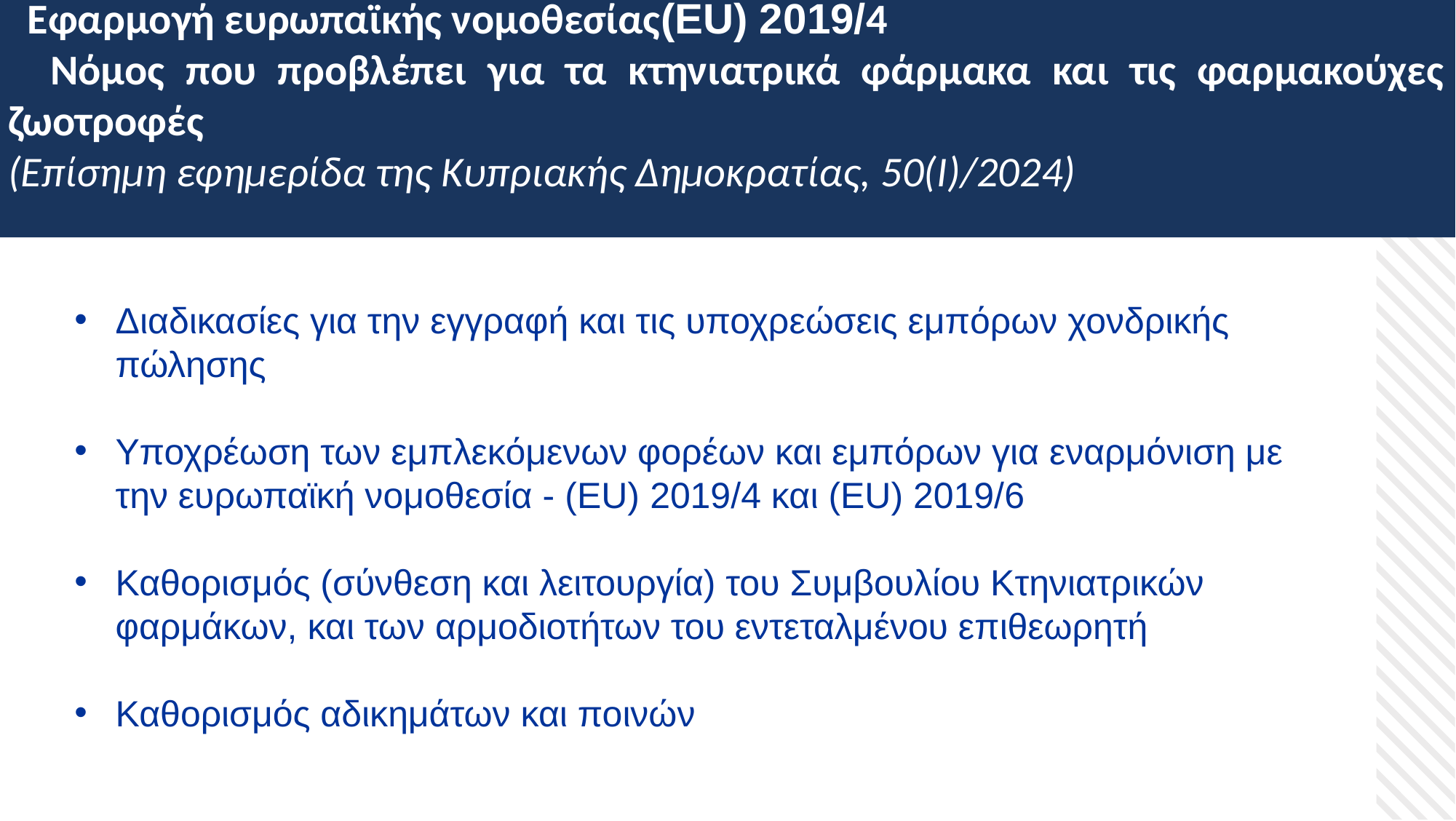

Εφαρμογή ευρωπαϊκής νομοθεσίας(EU) 2019/4
  Νόμος που προβλέπει για τα κτηνιατρικά φάρμακα και τις φαρμακούχες ζωοτροφές
(Επίσημη εφημερίδα της Κυπριακής Δημοκρατίας, 50(I)/2024)

Διαδικασίες για την εγγραφή και τις υποχρεώσεις εμπόρων χονδρικής πώλησης

Υποχρέωση των εμπλεκόμενων φορέων και εμπόρων για εναρμόνιση με την ευρωπαϊκή νομοθεσία - (EU) 2019/4 και (EU) 2019/6

Καθορισμός (σύνθεση και λειτουργία) του Συμβουλίου Κτηνιατρικών φαρμάκων, και των αρμοδιοτήτων του εντεταλμένου επιθεωρητή

Καθορισμός αδικημάτων και ποινών